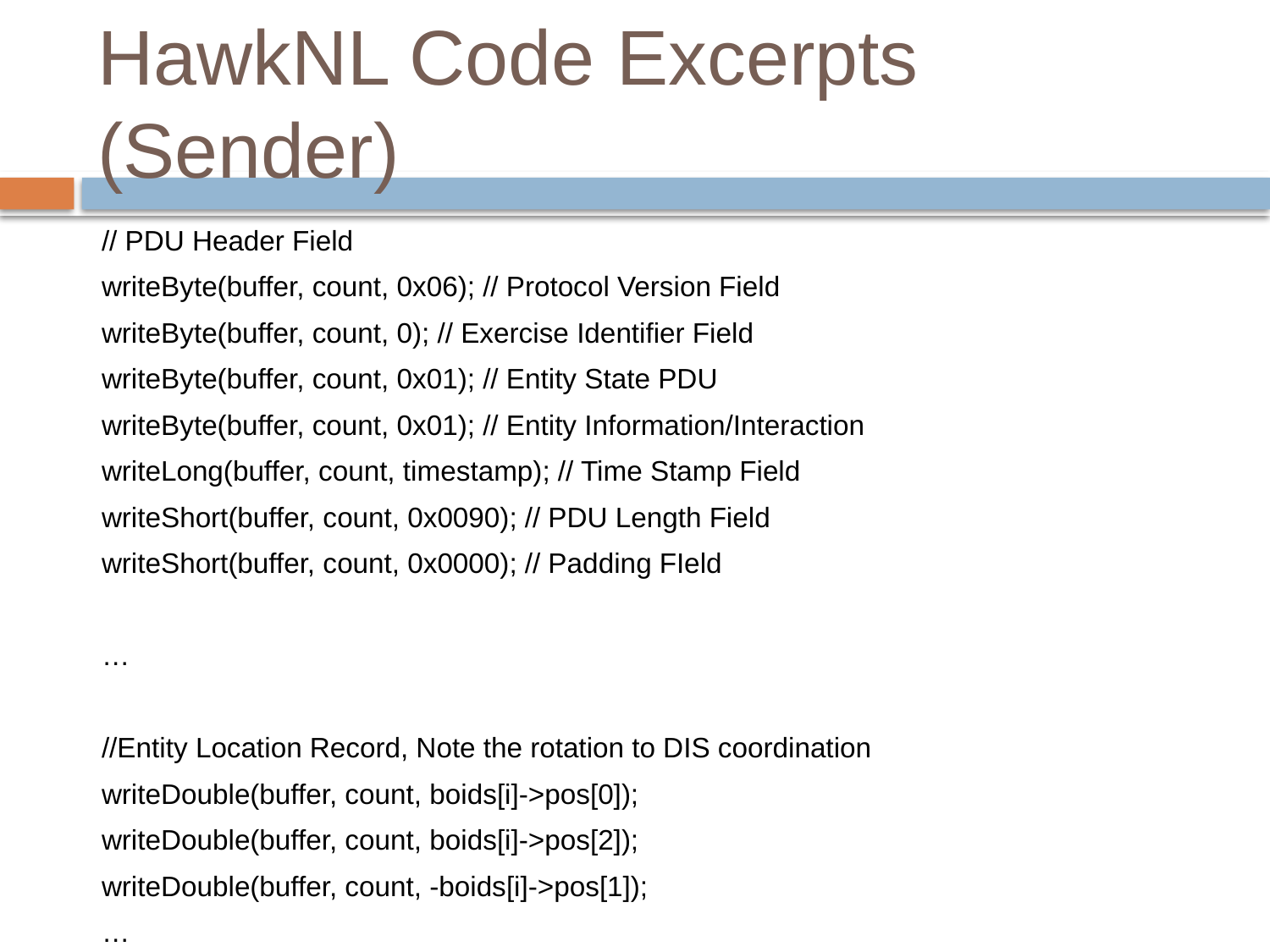

# HawkNL Code Excerpts (Sender)
		// PDU Header Field
		writeByte(buffer, count, 0x06); // Protocol Version Field
		writeByte(buffer, count, 0); // Exercise Identifier Field
		writeByte(buffer, count, 0x01); // Entity State PDU
		writeByte(buffer, count, 0x01); // Entity Information/Interaction
		writeLong(buffer, count, timestamp); // Time Stamp Field
		writeShort(buffer, count, 0x0090); // PDU Length Field
		writeShort(buffer, count, 0x0000); // Padding FIeld

		…

		//Entity Location Record, Note the rotation to DIS coordination
		writeDouble(buffer, count, boids[i]->pos[0]);
		writeDouble(buffer, count, boids[i]->pos[2]);
		writeDouble(buffer, count, -boids[i]->pos[1]);
		…